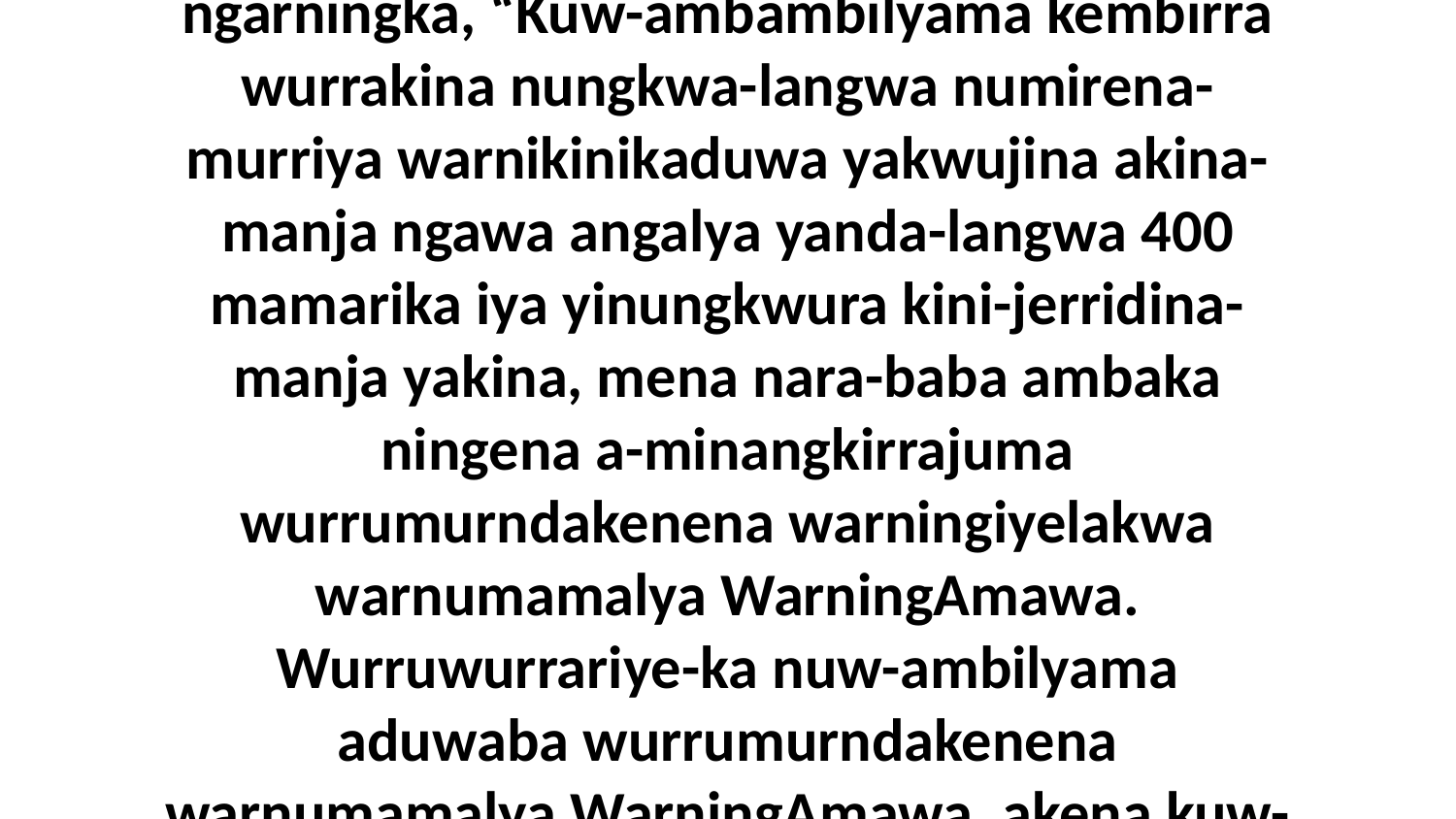

13-16 Eneja kembirra Yaweya ni-yama nakina enuwa-wa, “Nungkuwa ningkakina k-ambilyama yanda-langwa k-eniyuwangkwudinama akwa nungkwabakiya-ba ki-jungwunama ningkakina ningkumurndamurndirra. Kembirra ki-jungwa-manja nungkuwa, aburraja wurrukwala warnumamalya kabu-rungkwabinama ningkakina,” ni-yama Yaweya. “Ki-jungwa-manja nungkuwa, kembirra aburraja nungkwa-langwa numirena-murriya warnikinikaduwa ka-likajama wurrakina eng...ku-we-ka angalya alarrkingku-wa. Akwa kuw-ambilyame-ka yakwujina wurruminjirrkingka wurrakina. Aburraja wurrububardijena warnumamalya wurruminakina angalya karra-menama nungkwa-langwa warnikinikaduwa numirena-murriya akwa karra-war•dikiname-ka aruma warka wurrakina-manja yakwujina-da,” ni-yama nakina Yaweya Aburemu-wa.Biya ni-yama ngarningka, “Kuw-ambambilyama kembirra wurrakina nungkwa-langwa numirena-murriya warnikinikaduwa yakwujina akina-manja ngawa angalya yanda-langwa 400 mamarika iya yinungkwura kini-jerridina-manja yakina, mena nara-baba ambaka ningena a-minangkirrajuma wurrumurndakenena warningiyelakwa warnumamalya WarningAmawa. Wurruwurrariye-ka nuw-ambilyama aduwaba wurrumurndakenena warnumamalya WarningAmawa, akena kuw-arriyadinama ambaka-murrumurra angwurre-ka wurrakina. Kembirra akini-yada ngawa kuw-arriyadina-mulangwa wurrakina, ngayuwe-ka ningena ka-banijumindenama, ku-minangkirreyinama wurrakina-da. Kembirra ngayuwa ningena k-awinyambadinama wurrumurndakibinu-wa wurrububardijena warnumamalya ebina-manja angalya alarrkingka-manja. Umba aburraja numirena-murriya warnikinikaduwa karri-lalikinama akina angalya akwa ka-lawurradinama yangkwurrangwa. Umba ka-jadena-manja akina-langwa angalya alarrkingka-langwa wurrakina numirena-murriya warnikinikaduwa, karri-larrngkuwarakinama ababurna amurndakijika-murriya iya yababurna yinungungwangba-murriya akwa ababurna angwarnda-murriya awurrakwulyumida aburruwa-manja. Wurruminababurne-ka kembirra wurrakina-da,” ni-yama Yaweya nakina Aburemu-wa-da.